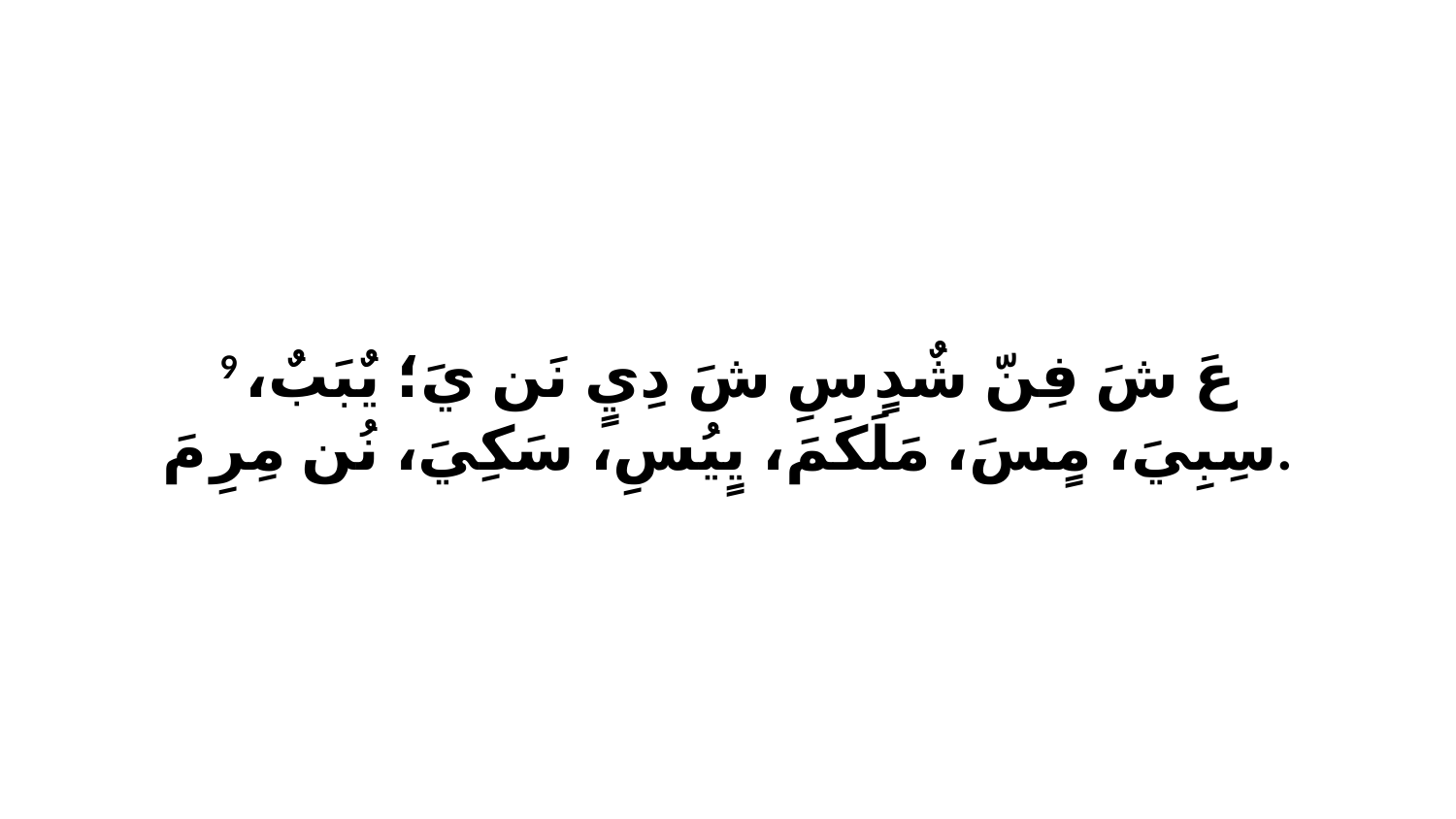

9 عَ شَ فِنّ شٌدٍ سِ شَ دِيٍ نَن يَ؛ يٌبَبٌ، سِبِيَ، مٍسَ، مَلَكَمَ، يٍيُسِ، سَكِيَ، نُن مِرِ مَ.